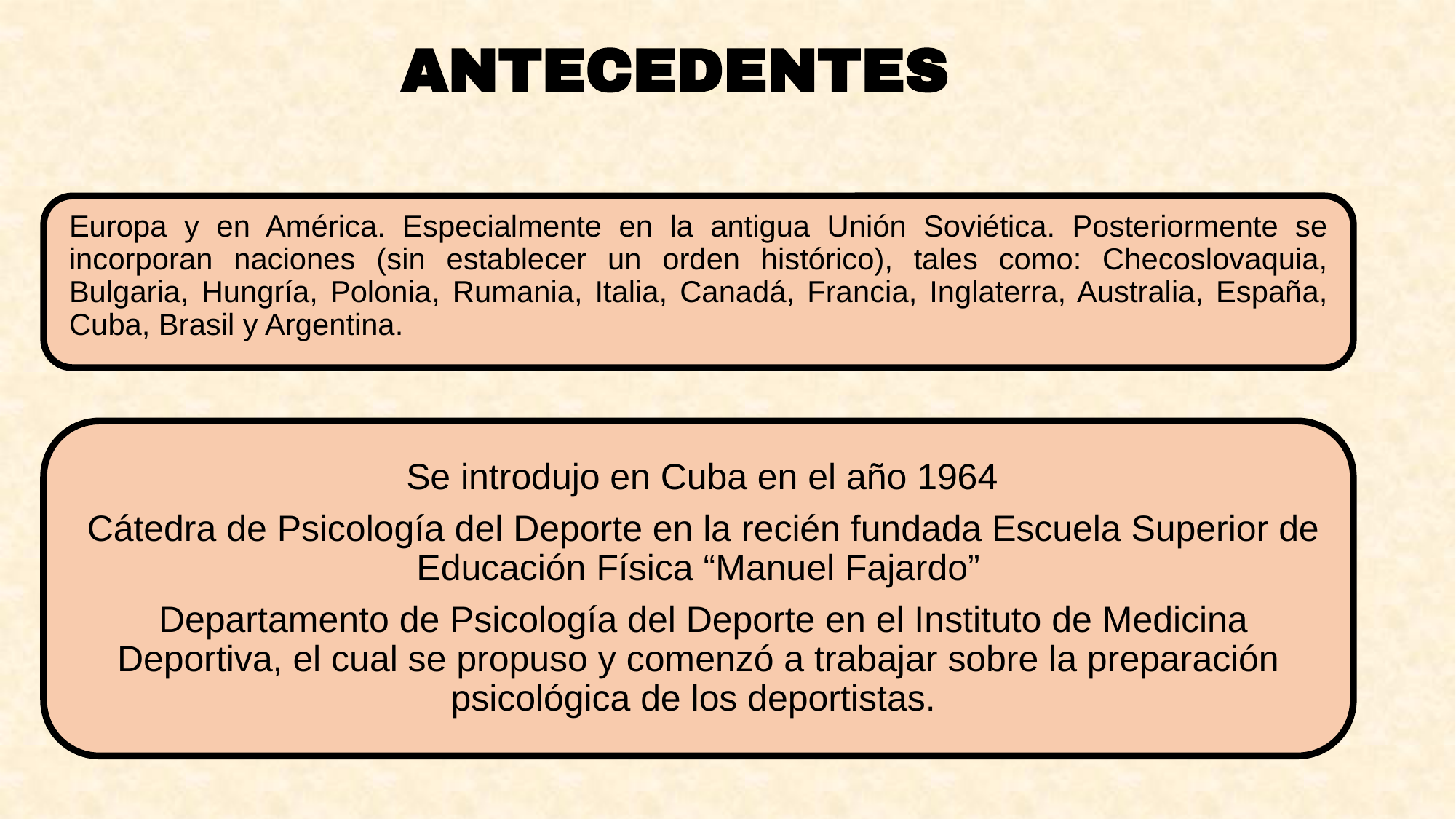

ANTECEDENTES
 Se introdujo en Cuba en el año 1964
 Cátedra de Psicología del Deporte en la recién fundada Escuela Superior de Educación Física “Manuel Fajardo”
 Departamento de Psicología del Deporte en el Instituto de Medicina Deportiva, el cual se propuso y comenzó a trabajar sobre la preparación psicológica de los deportistas.

Europa y en América. Especialmente en la antigua Unión Soviética. Posteriormente se incorporan naciones (sin establecer un orden histórico), tales como: Checoslovaquia, Bulgaria, Hungría, Polonia, Rumania, Italia, Canadá, Francia, Inglaterra, Australia, España, Cuba, Brasil y Argentina.